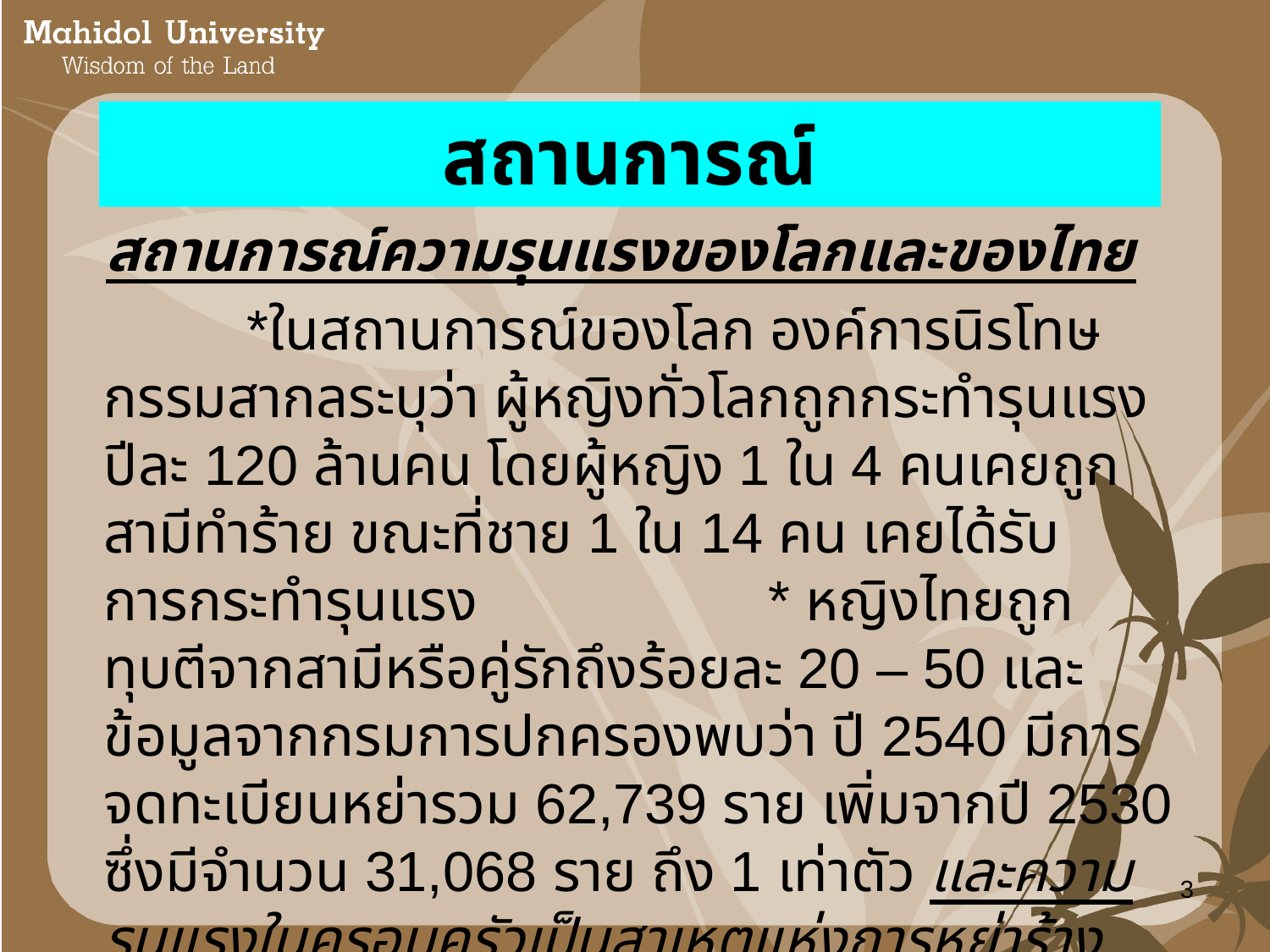

สถานการณ์
สถานการณ์ความรุนแรงของโลกและของไทย
         *ในสถานการณ์ของโลก องค์การนิรโทษกรรมสากลระบุว่า ผู้หญิงทั่วโลกถูกกระทำรุนแรง ปีละ 120 ล้านคน โดยผู้หญิง 1 ใน 4 คนเคยถูกสามีทำร้าย ขณะที่ชาย 1 ใน 14 คน เคยได้รับการกระทำรุนแรง 		  * หญิงไทยถูกทุบตีจากสามีหรือคู่รักถึงร้อยละ 20 – 50 และข้อมูลจากกรมการปกครองพบว่า ปี 2540 มีการจดทะเบียนหย่ารวม 62,739 ราย เพิ่มจากปี 2530 ซึ่งมีจำนวน 31,068 ราย ถึง 1 เท่าตัว และความรุนแรงในครอบครัวเป็นสาเหตุแห่งการหย่าร้าง
ที่มา: สัมมนาสังคมศาสตร์เชิงพฤติกรรม หัวข้อ “ความรุนแรงในครอบครัว
ภัยเงียบของสังคม” สถาบันวิจัยพฤติกรรมศาสตร์ มหาวิทยาลัยศรีนครินทร์วิโรฒ (2553)
3